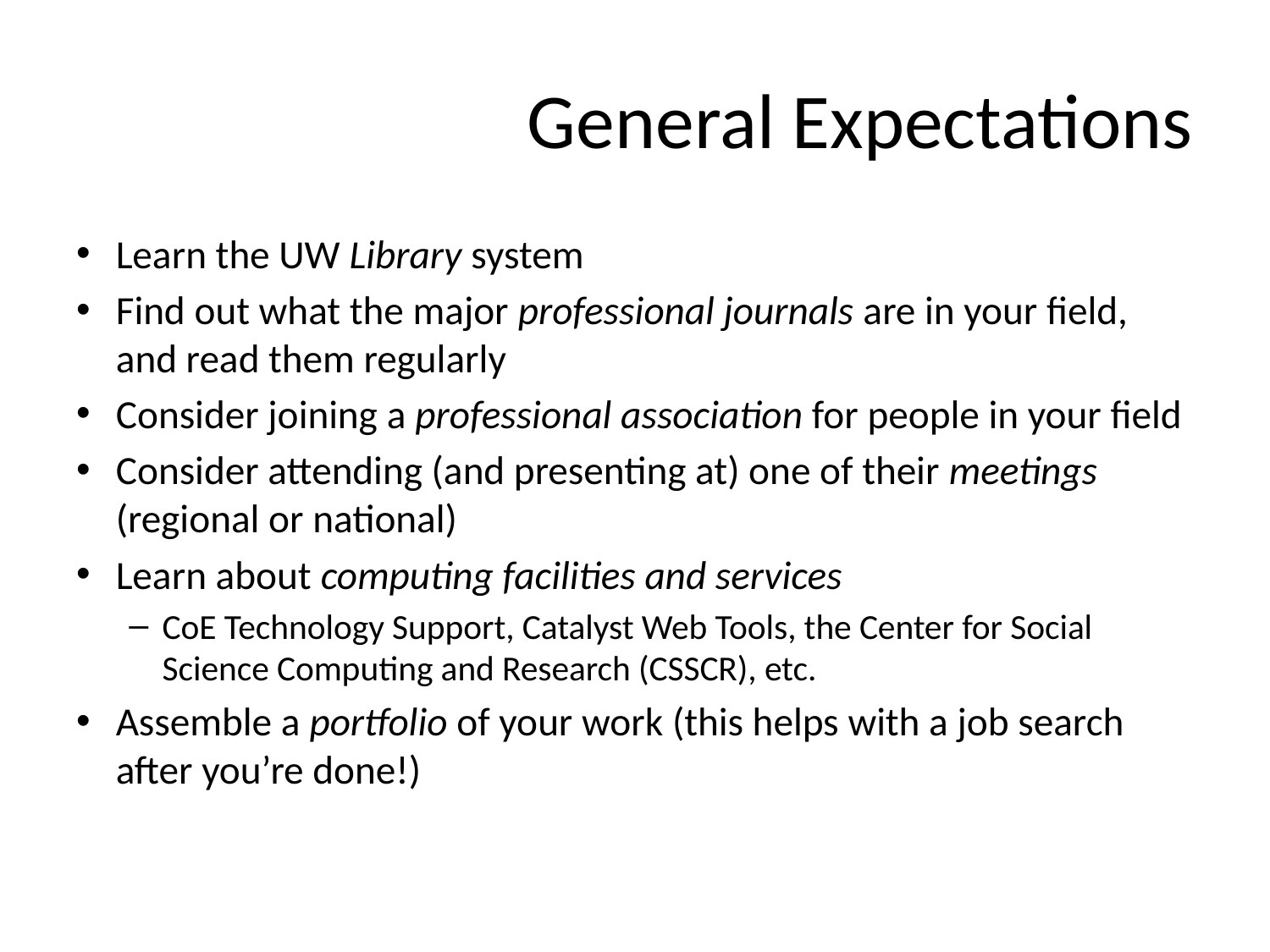

# General Expectations
Learn the UW Library system
Find out what the major professional journals are in your field, and read them regularly
Consider joining a professional association for people in your field
Consider attending (and presenting at) one of their meetings (regional or national)
Learn about computing facilities and services
CoE Technology Support, Catalyst Web Tools, the Center for Social Science Computing and Research (CSSCR), etc.
Assemble a portfolio of your work (this helps with a job search after you’re done!)